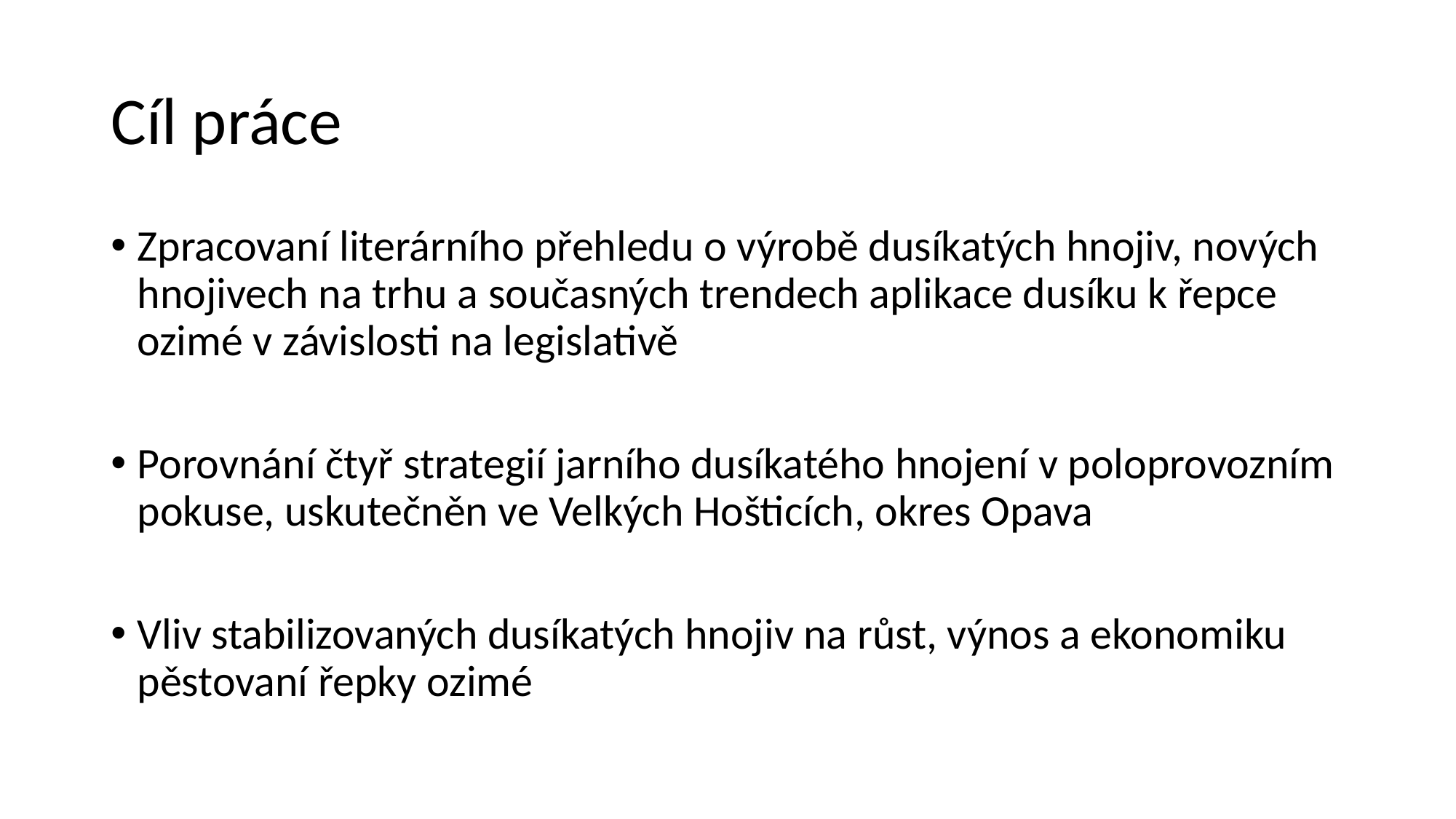

# Cíl práce
Zpracovaní literárního přehledu o výrobě dusíkatých hnojiv, nových hnojivech na trhu a současných trendech aplikace dusíku k řepce ozimé v závislosti na legislativě

Porovnání čtyř strategií jarního dusíkatého hnojení v poloprovozním pokuse, uskutečněn ve Velkých Hošticích, okres Opava

Vliv stabilizovaných dusíkatých hnojiv na růst, výnos a ekonomiku pěstovaní řepky ozimé